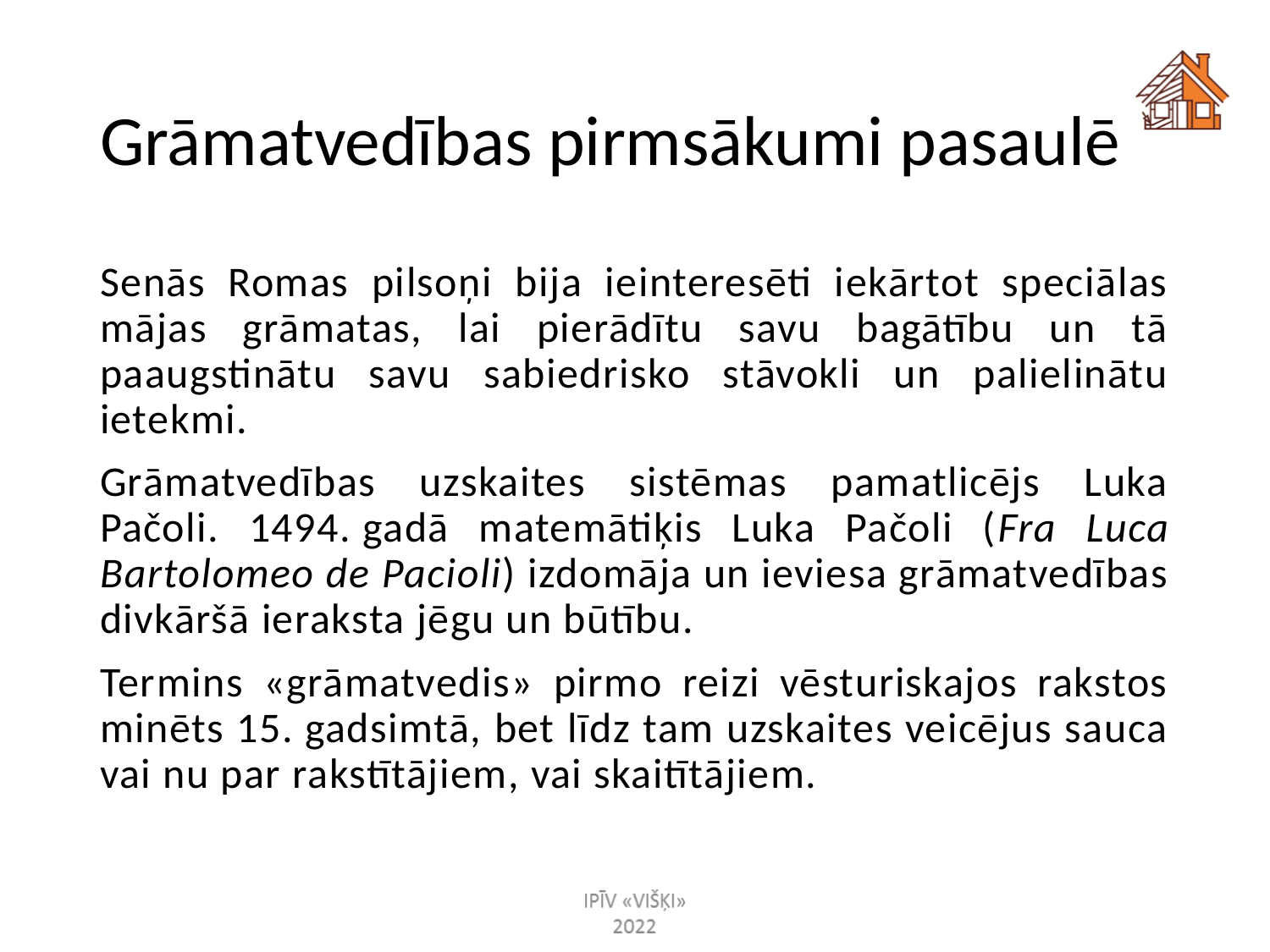

# Grāmatvedības pirmsākumi pasaulē
Senās Romas pilsoņi bija ieinteresēti iekārtot speciālas mājas grāmatas, lai pierādītu savu bagātību un tā paaugstinātu savu sabiedrisko stāvokli un palielinātu ietekmi.
Grāmatvedības uzskaites sistēmas pamatlicējs Luka Pačoli. 1494. gadā matemātiķis Luka Pačoli (Fra Luca Bartolomeo de Pacioli) izdomāja un ieviesa grāmatvedības divkāršā ieraksta jēgu un būtību.
Termins «grāmatvedis» pirmo reizi vēsturiskajos rakstos minēts 15. gadsimtā, bet līdz tam uzskaites veicējus sauca vai nu par rakstītājiem, vai skaitītājiem.